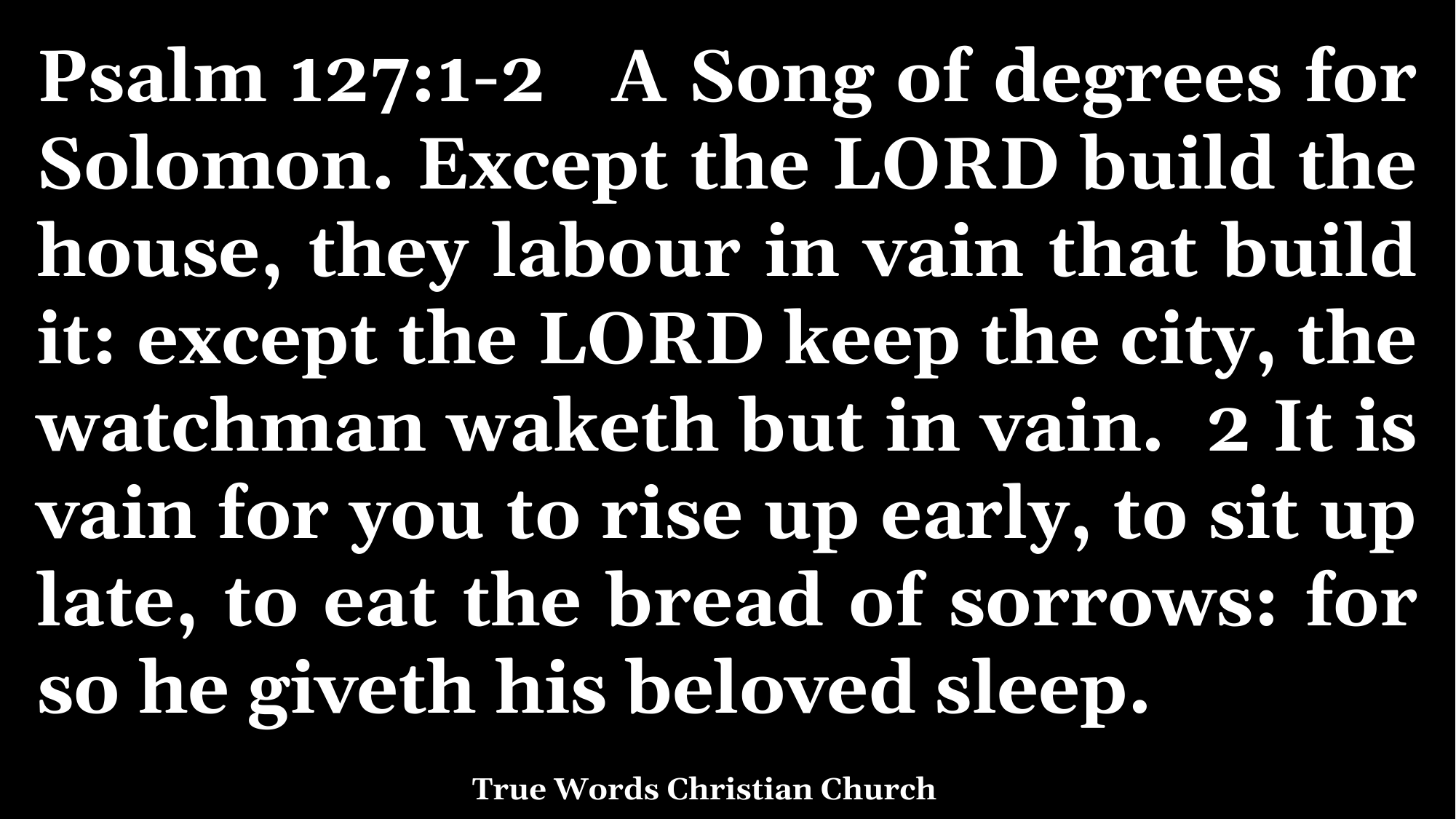

Psalm 127:1-2   A Song of degrees for Solomon. Except the LORD build the house, they labour in vain that build it: except the LORD keep the city, the watchman waketh but in vain.  2 It is vain for you to rise up early, to sit up late, to eat the bread of sorrows: for so he giveth his beloved sleep.
True Words Christian Church